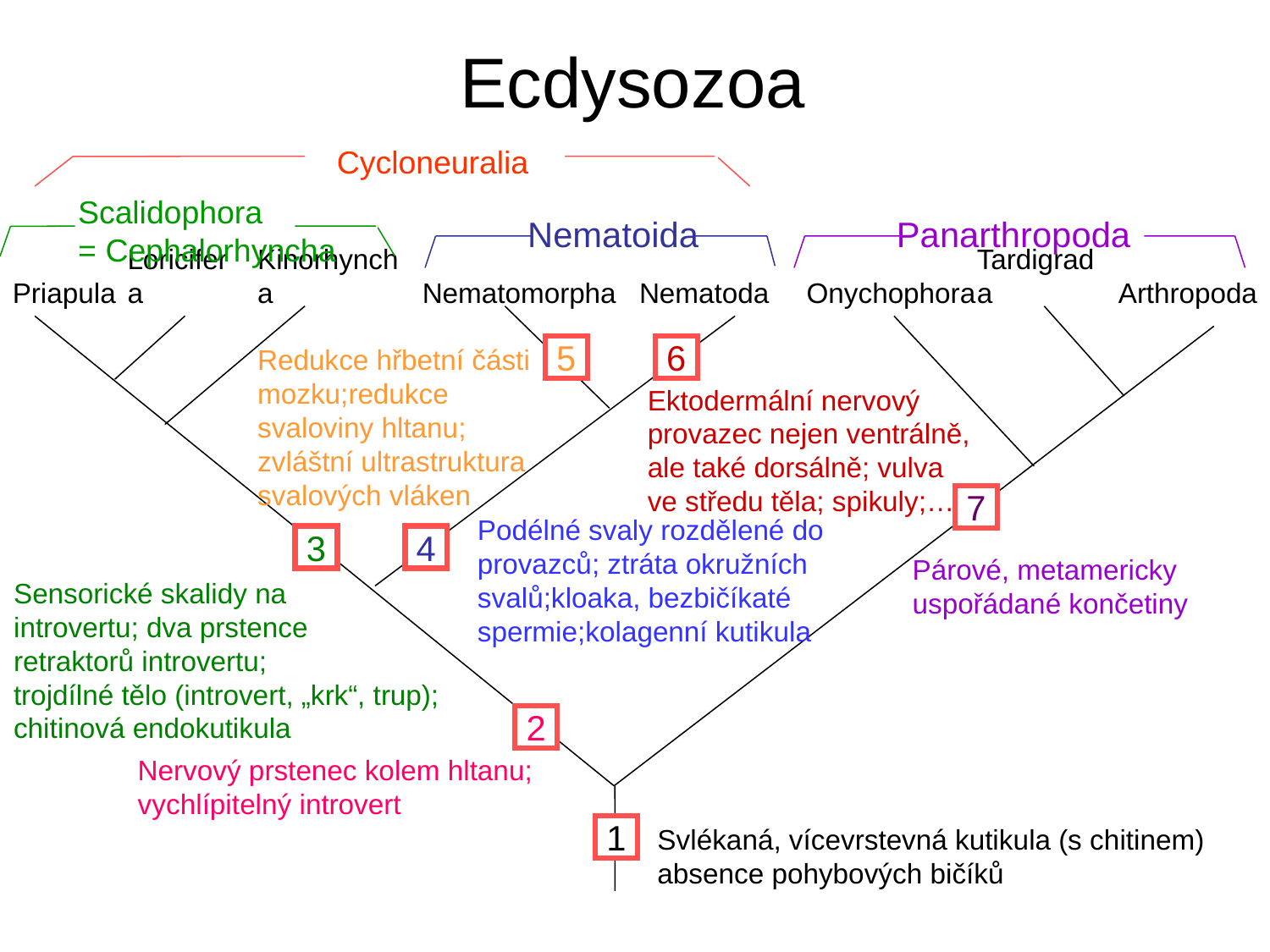

Ecdysozoa
 Cycloneuralia

Nematomorpha
Onychophora
Scalidophora
= Cephalorhyncha
Arthropoda
Kinorhyncha
Nematoida
Panarthropoda
Nematoda
Tardigrada
Loricifera
Priapula

Redukce hřbetní části
mozku;redukce
svaloviny hltanu;
zvláštní ultrastruktura
svalových vláken
5
6
Ektodermální nervový
provazec nejen ventrálně,
ale také dorsálně; vulva
ve středu těla; spikuly;…
7
Podélné svaly rozdělené do
provazců; ztráta okružních
svalů;kloaka, bezbičíkaté
spermie;kolagenní kutikula
3
4
Párové, metamericky
uspořádané končetiny

Sensorické skalidy na
introvertu; dva prstence
retraktorů introvertu;
trojdílné tělo (introvert, „krk“, trup);
chitinová endokutikula
2
Nervový prstenec kolem hltanu;
vychlípitelný introvert

1
Svlékaná, vícevrstevná kutikula (s chitinem)
absence pohybových bičíků